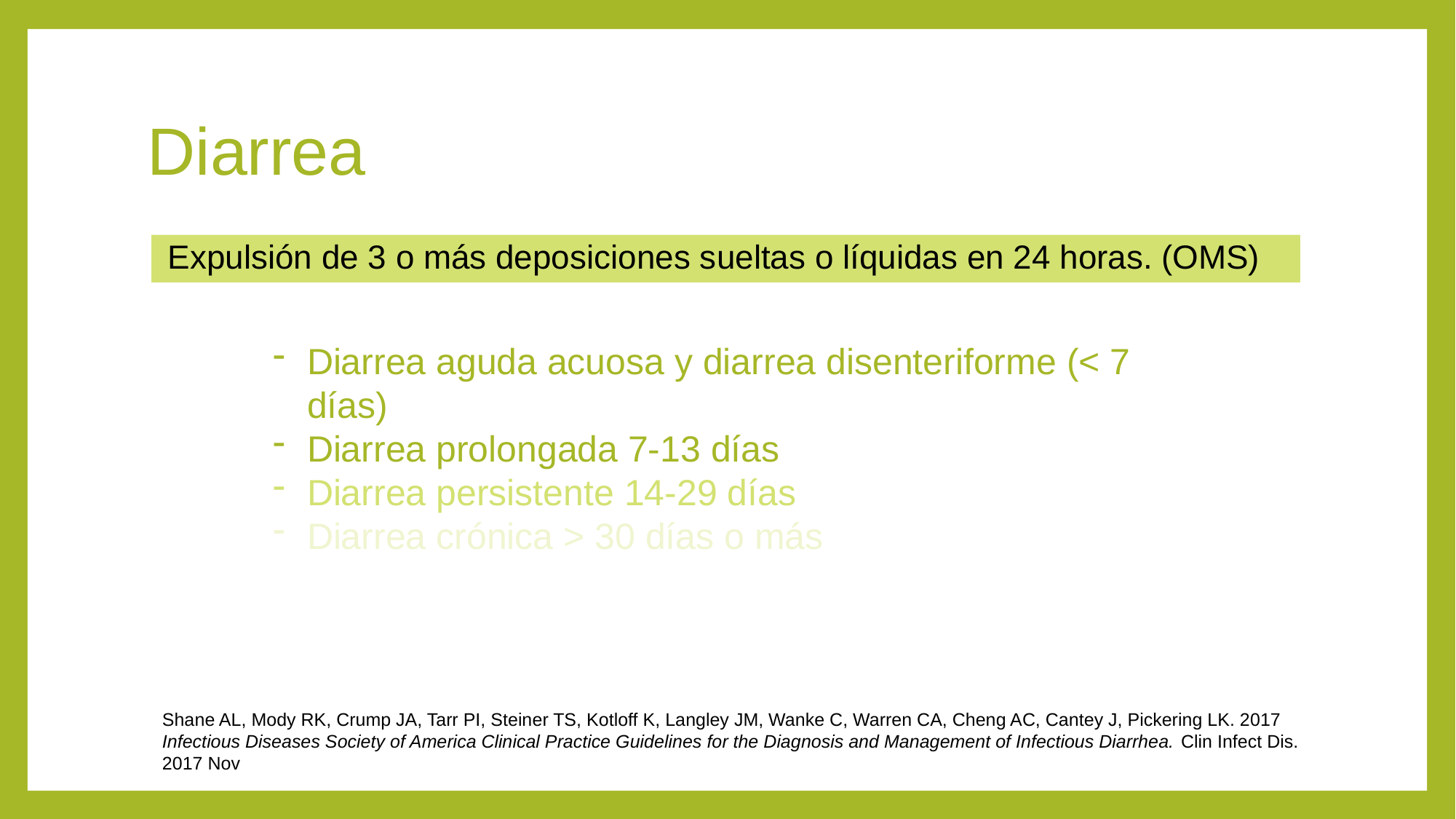

# Diarrea
Expulsión de 3 o más deposiciones sueltas o líquidas en 24 horas. (OMS)
Diarrea aguda acuosa y diarrea disenteriforme (< 7 días)
Diarrea prolongada 7-13 días
Diarrea persistente 14-29 días
Diarrea crónica > 30 días o más

Diarrea aguda acuosa y diarrea disenteriforme (< 7 días)
Diarrea prolongada 7-13 días
Diarrea persistente 14-29 días
Diarrea crónica > 30 días o más

Shane AL, Mody RK, Crump JA, Tarr PI, Steiner TS, Kotloff K, Langley JM, Wanke C, Warren CA, Cheng AC, Cantey J, Pickering LK. 2017 Infectious Diseases Society of America Clinical Practice Guidelines for the Diagnosis and Management of Infectious Diarrhea. Clin Infect Dis. 2017 Nov